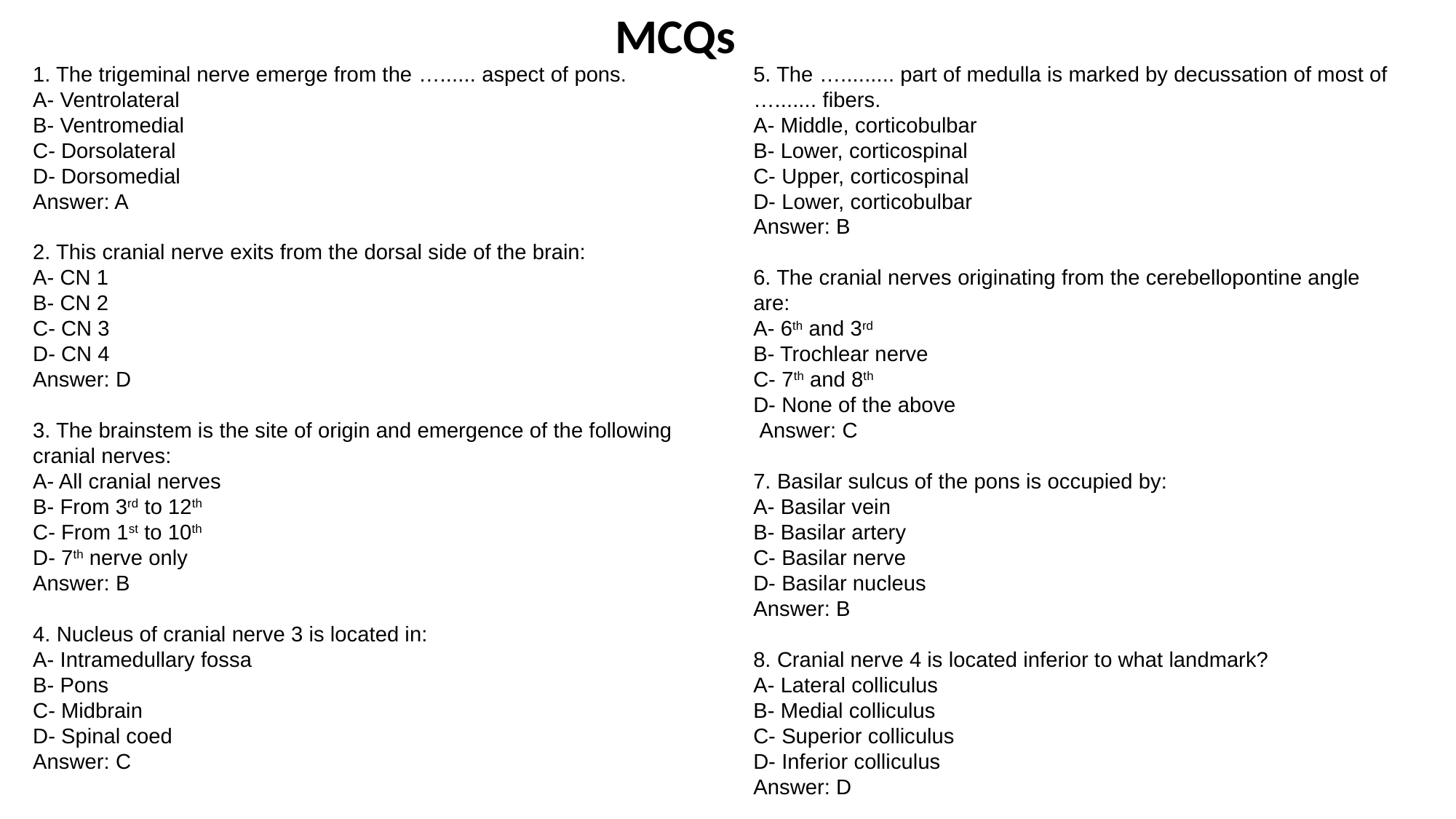

MCQs
1. The trigeminal nerve emerge from the …...... aspect of pons.
A- Ventrolateral
B- Ventromedial
C- Dorsolateral
D- Dorsomedial
Answer: A

2. This cranial nerve exits from the dorsal side of the brain:
A- CN 1
B- CN 2
C- CN 3
D- CN 4
Answer: D

3. The brainstem is the site of origin and emergence of the following cranial nerves:
A- All cranial nerves
B- From 3rd to 12th
C- From 1st to 10th
D- 7th nerve only
Answer: B

4. Nucleus of cranial nerve 3 is located in:
A- Intramedullary fossa
B- Pons
C- Midbrain
D- Spinal coed
Answer: C

5. The …......... part of medulla is marked by decussation of most of …....... fibers.
A- Middle, corticobulbar
B- Lower, corticospinal
C- Upper, corticospinal
D- Lower, corticobulbar
Answer: B

6. The cranial nerves originating from the cerebellopontine angle are:
A- 6th and 3rd
B- Trochlear nerve
C- 7th and 8th
D- None of the above
 Answer: C

7. Basilar sulcus of the pons is occupied by:
A- Basilar vein
B- Basilar artery
C- Basilar nerve
D- Basilar nucleus
Answer: B

8. Cranial nerve 4 is located inferior to what landmark?
A- Lateral colliculus
B- Medial colliculus
C- Superior colliculus
D- Inferior colliculus
Answer: D